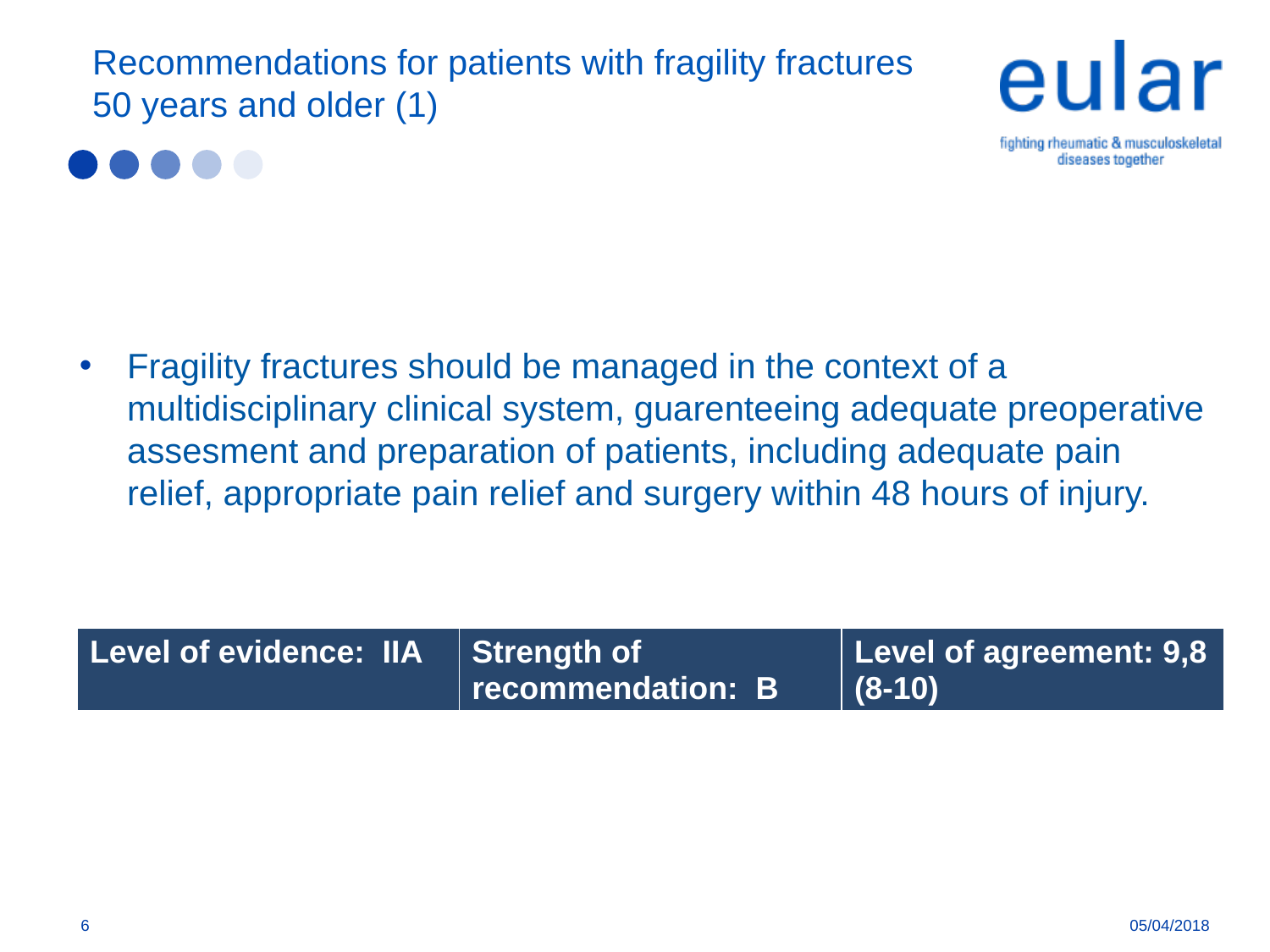

# Recommendations for patients with fragility fractures 50 years and older (1)
Fragility fractures should be managed in the context of a multidisciplinary clinical system, guarenteeing adequate preoperative assesment and preparation of patients, including adequate pain relief, appropriate pain relief and surgery within 48 hours of injury.

|  |  |  |
| --- | --- | --- |
| Level of evidence: IIA | Strength of recommendation: B | Level of agreement: 9,8 (8-10) |
| --- | --- | --- |
6
05/04/2018